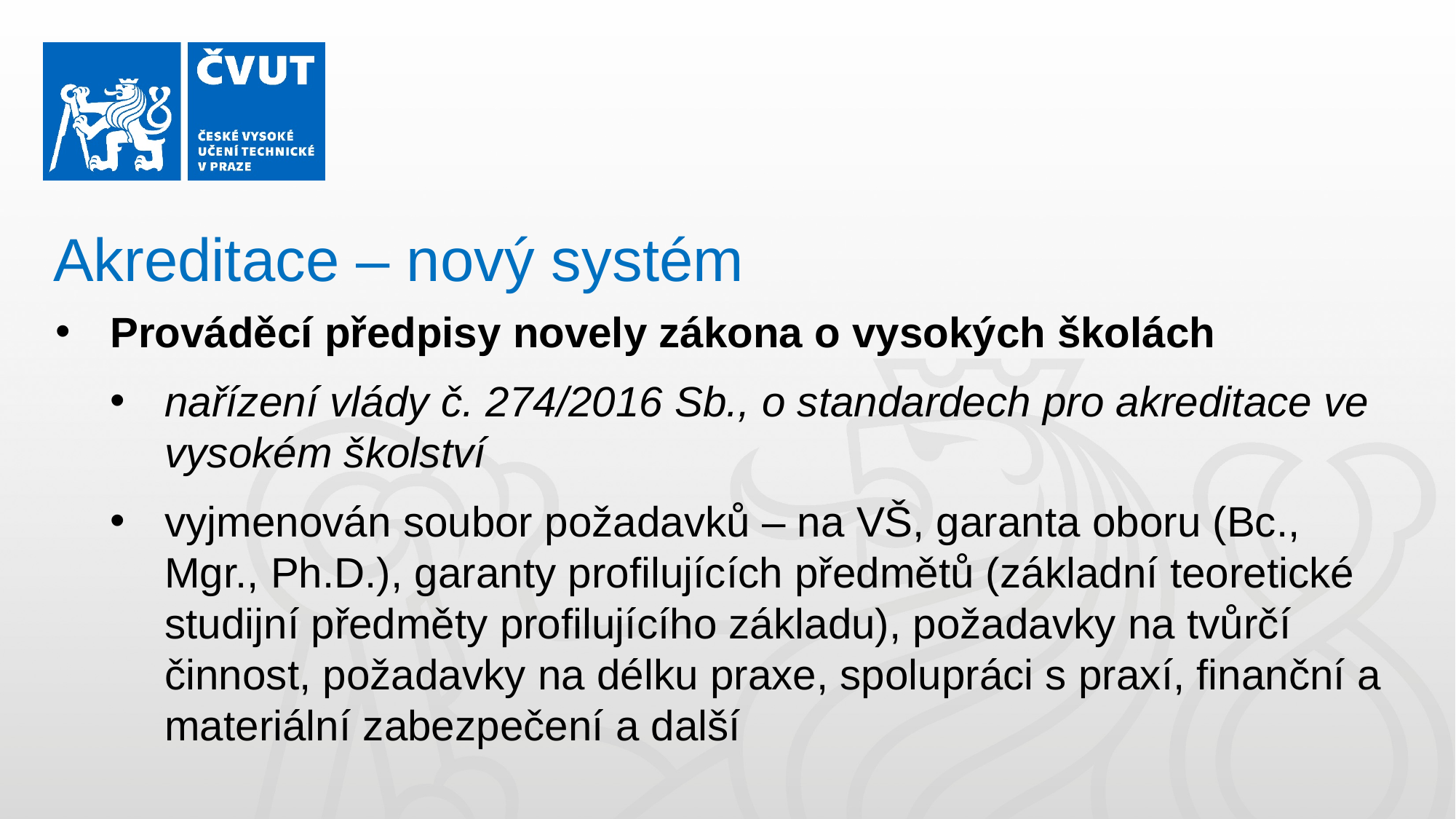

Akreditace – nový systém
Prováděcí předpisy novely zákona o vysokých školách
nařízení vlády č. 274/2016 Sb., o standardech pro akreditace ve vysokém školství
vyjmenován soubor požadavků – na VŠ, garanta oboru (Bc., Mgr., Ph.D.), garanty profilujících předmětů (základní teoretické studijní předměty profilujícího základu), požadavky na tvůrčí činnost, požadavky na délku praxe, spolupráci s praxí, finanční a materiální zabezpečení a další